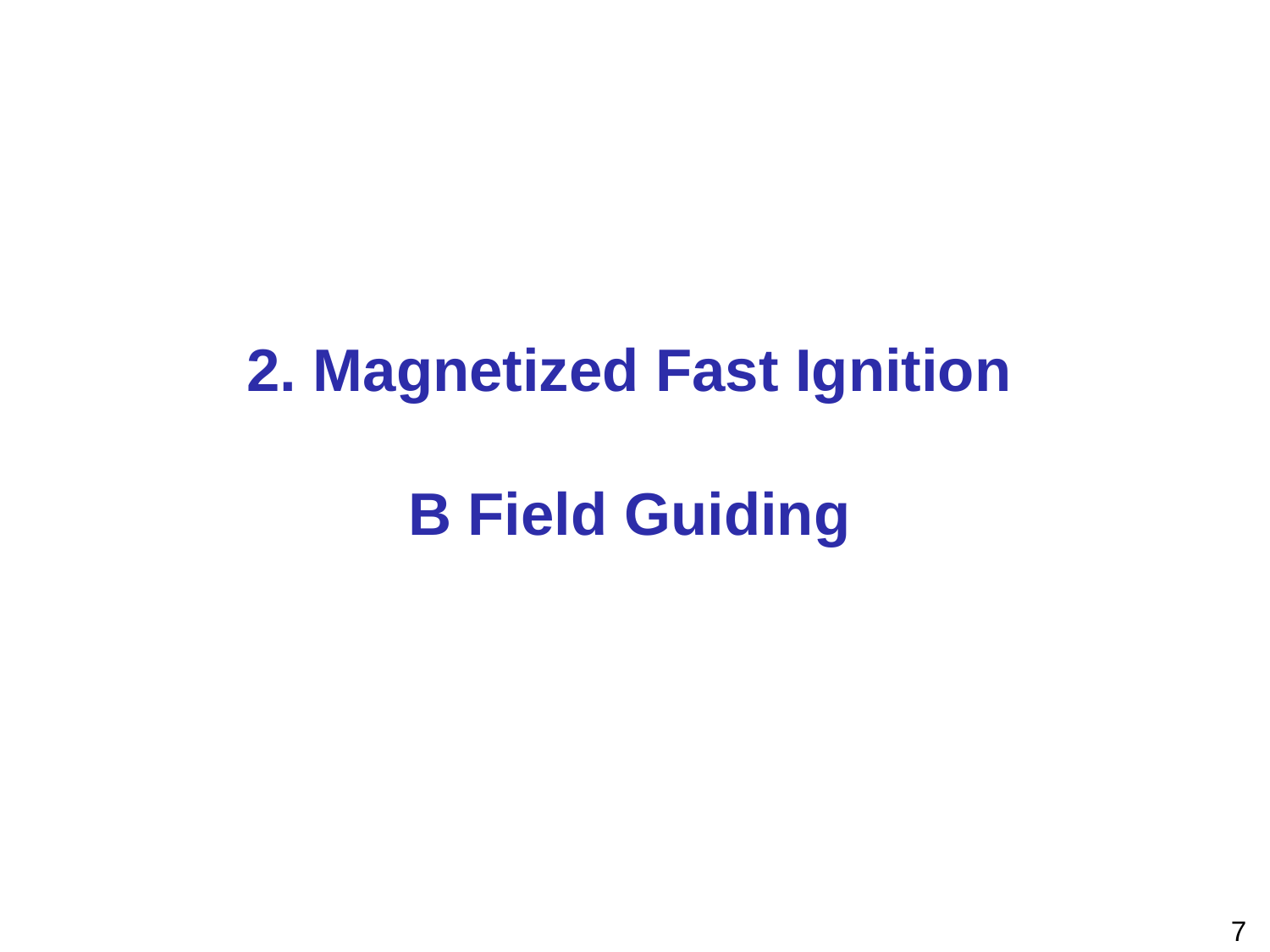

2. Magnetized Fast Ignition

B Field Guiding
7